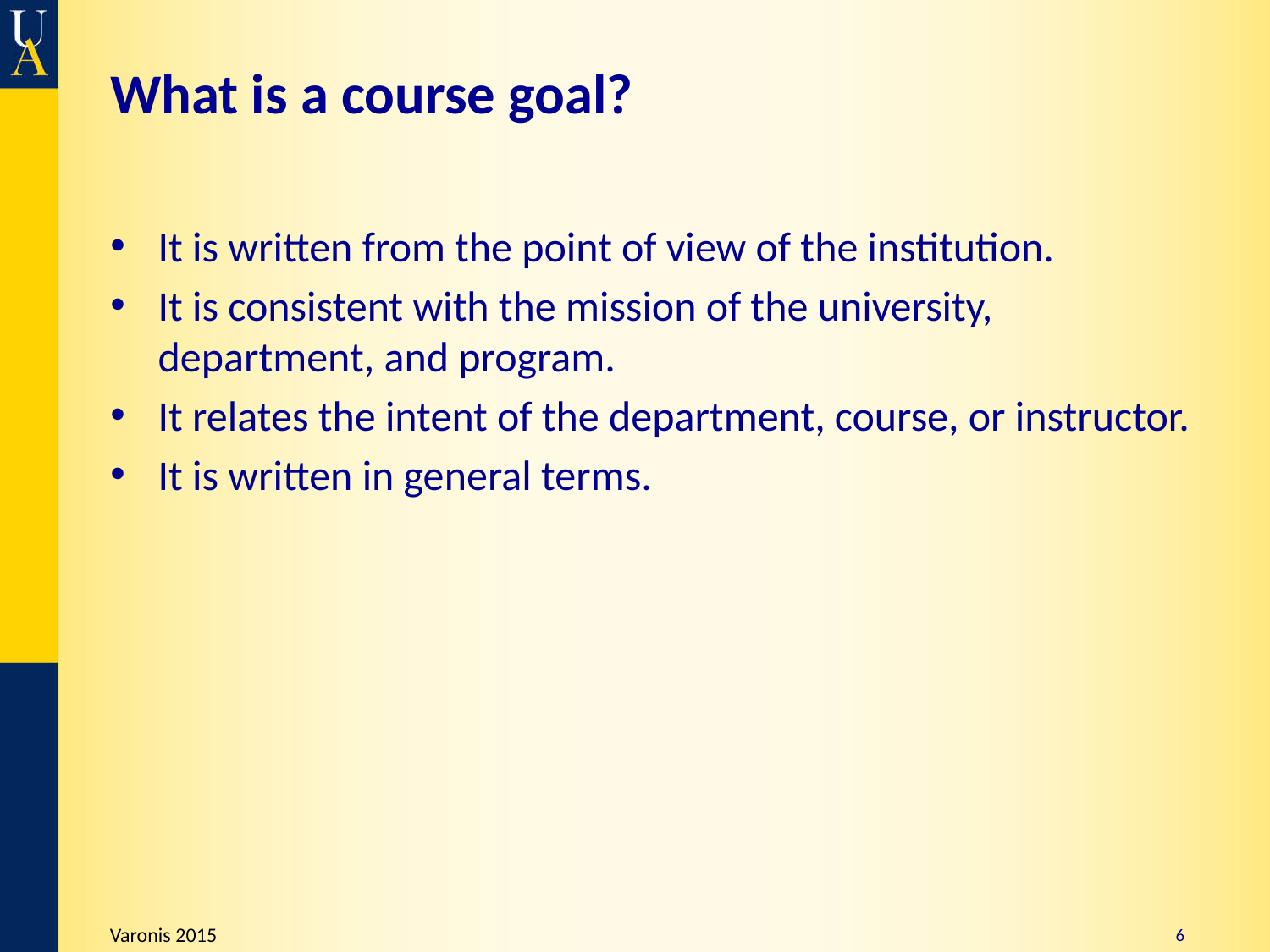

# What is a course goal?
It is written from the point of view of the institution.
It is consistent with the mission of the university, department, and program.
It relates the intent of the department, course, or instructor.
It is written in general terms.
6